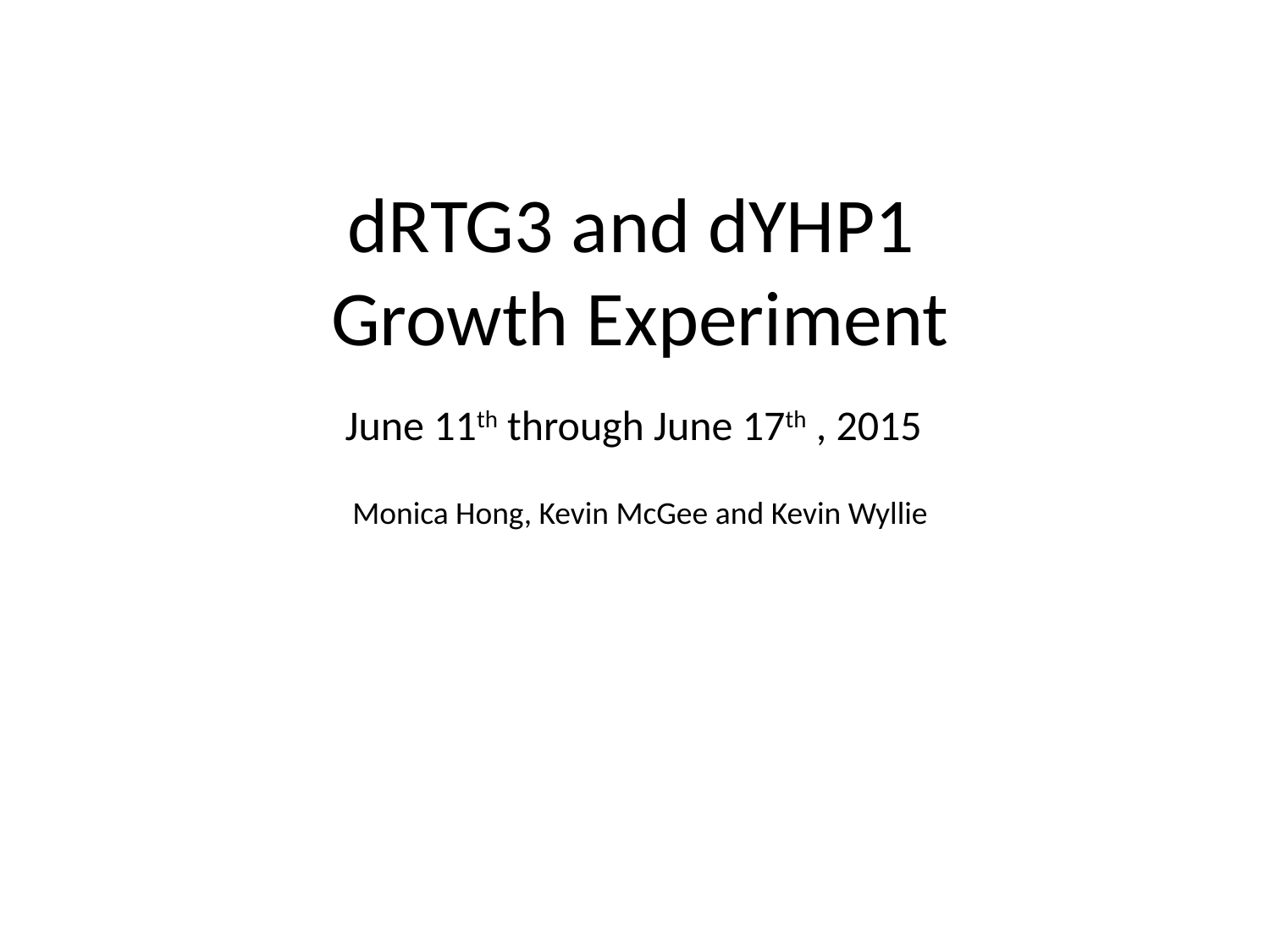

dRTG3 and dYHP1
Growth Experiment
June 11th through June 17th , 2015
Monica Hong, Kevin McGee and Kevin Wyllie